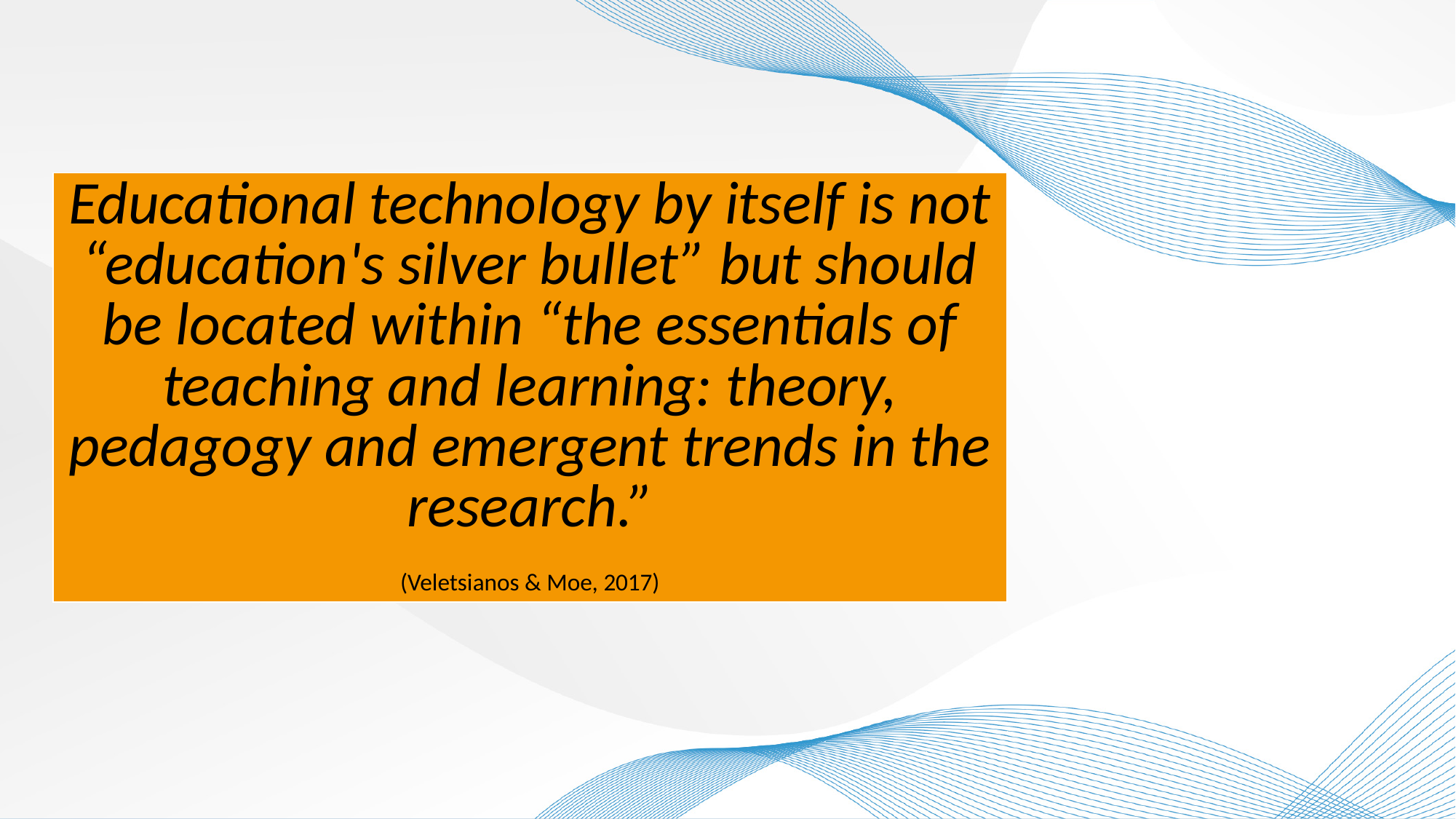

| Educational technology by itself is not “education's silver bullet” but should be located within “the essentials of teaching and learning: theory, pedagogy and emergent trends in the research.” (Veletsianos & Moe, 2017) |
| --- |